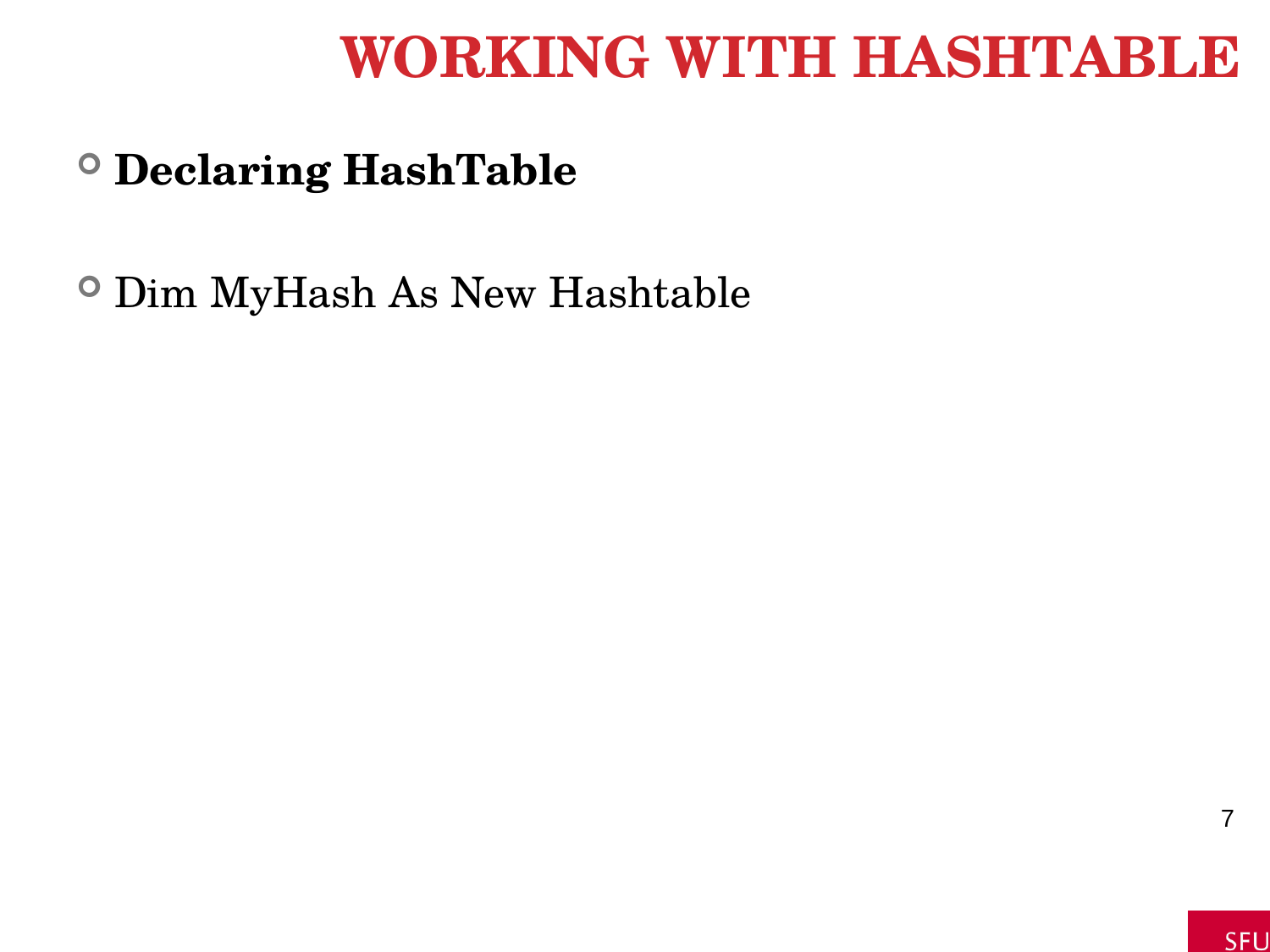

# Working with HashTable
Declaring HashTable

Dim MyHash As New Hashtable

7